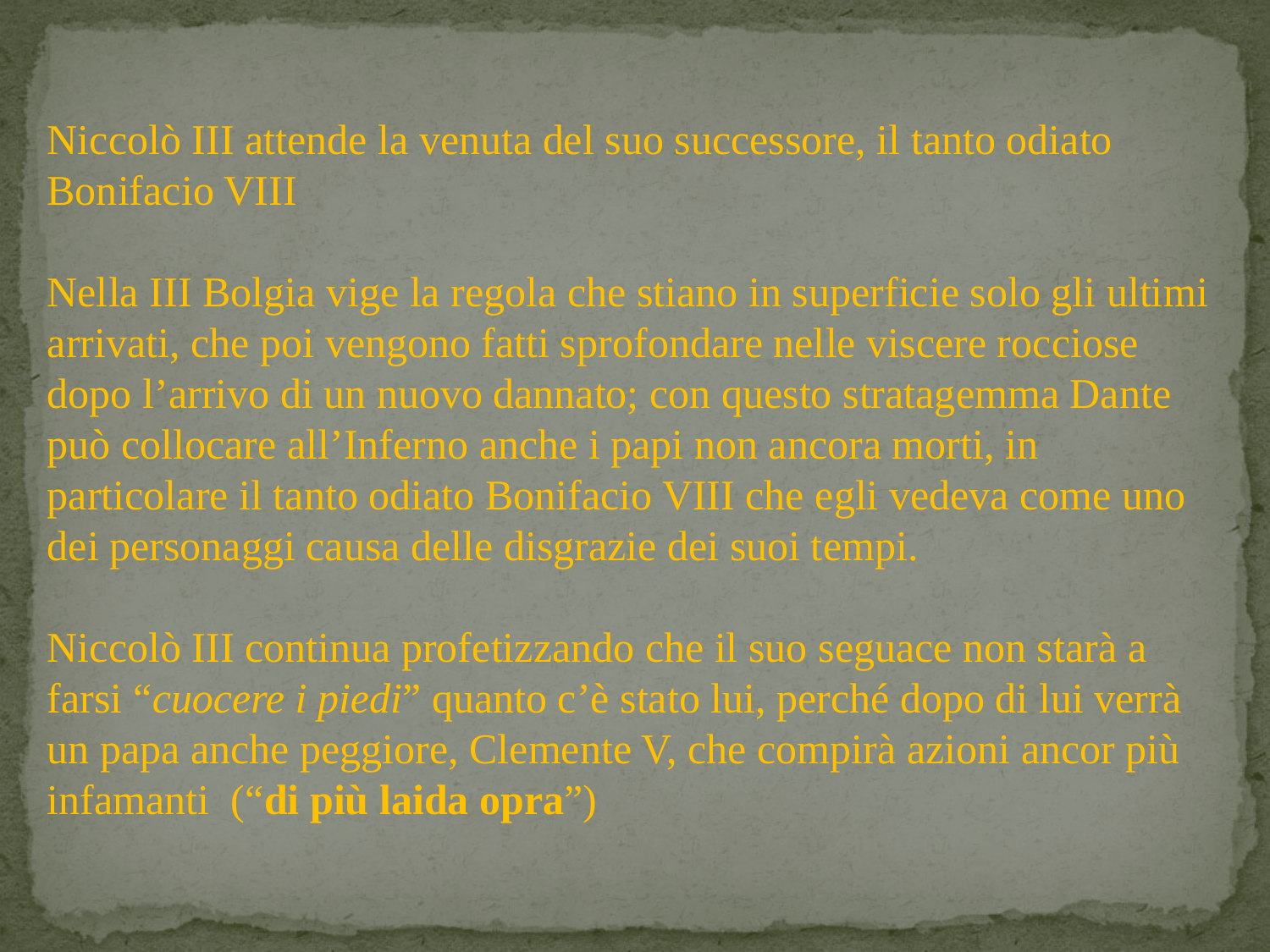

Niccolò III attende la venuta del suo successore, il tanto odiato Bonifacio VIII

Nella III Bolgia vige la regola che stiano in superficie solo gli ultimi arrivati, che poi vengono fatti sprofondare nelle viscere rocciose dopo l’arrivo di un nuovo dannato; con questo stratagemma Dante può collocare all’Inferno anche i papi non ancora morti, in particolare il tanto odiato Bonifacio VIII che egli vedeva come uno dei personaggi causa delle disgrazie dei suoi tempi.

Niccolò III continua profetizzando che il suo seguace non starà a farsi “cuocere i piedi” quanto c’è stato lui, perché dopo di lui verrà un papa anche peggiore, Clemente V, che compirà azioni ancor più infamanti  (“di più laida opra”)